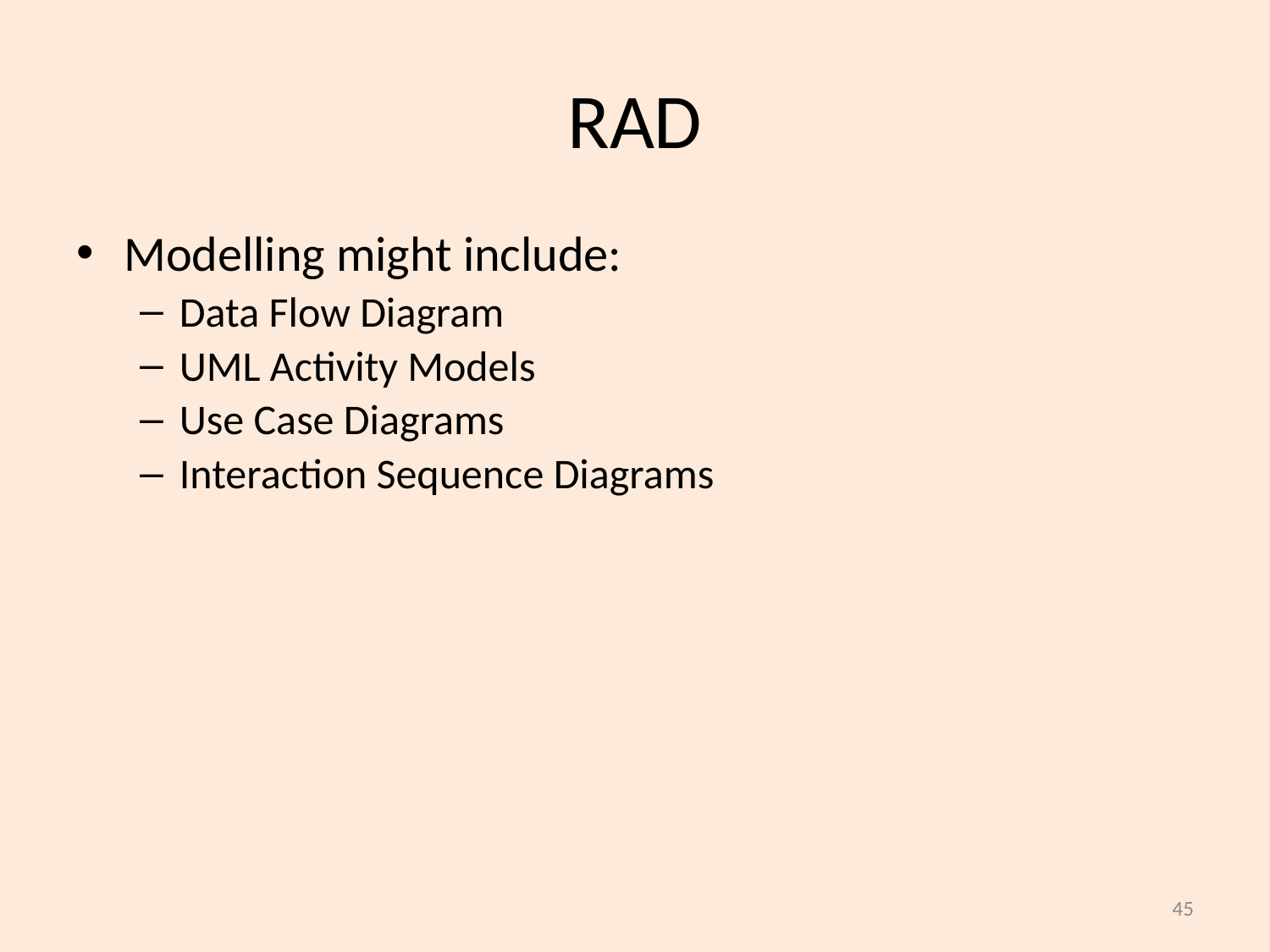

# RAD
Modelling might include:
Data Flow Diagram
UML Activity Models
Use Case Diagrams
Interaction Sequence Diagrams
45